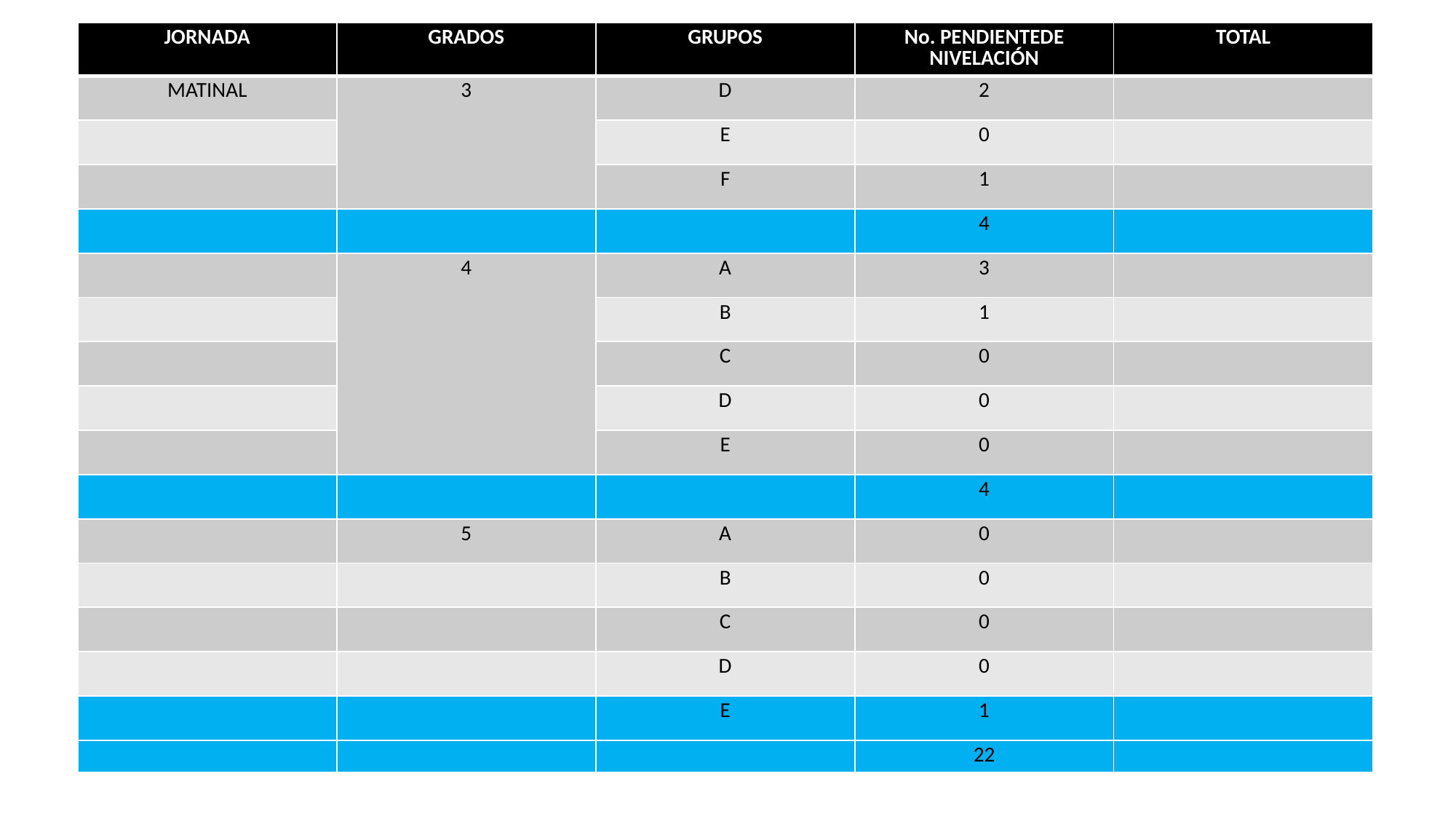

| JORNADA | GRADOS | GRUPOS | No. PENDIENTEDE NIVELACIÓN | TOTAL |
| --- | --- | --- | --- | --- |
| MATINAL | 3 | D | 2 |  |
|  |  | E | 0 |  |
|  |  | F | 1 |  |
|  |  |  | 4 |  |
|  | 4 | A | 3 |  |
|  |  | B | 1 |  |
|  |  | C | 0 |  |
|  |  | D | 0 |  |
|  |  | E | 0 |  |
|  |  |  | 4 |  |
|  | 5 | A | 0 |  |
|  |  | B | 0 |  |
|  |  | C | 0 |  |
|  |  | D | 0 |  |
|  |  | E | 1 |  |
|  |  |  | 22 |  |